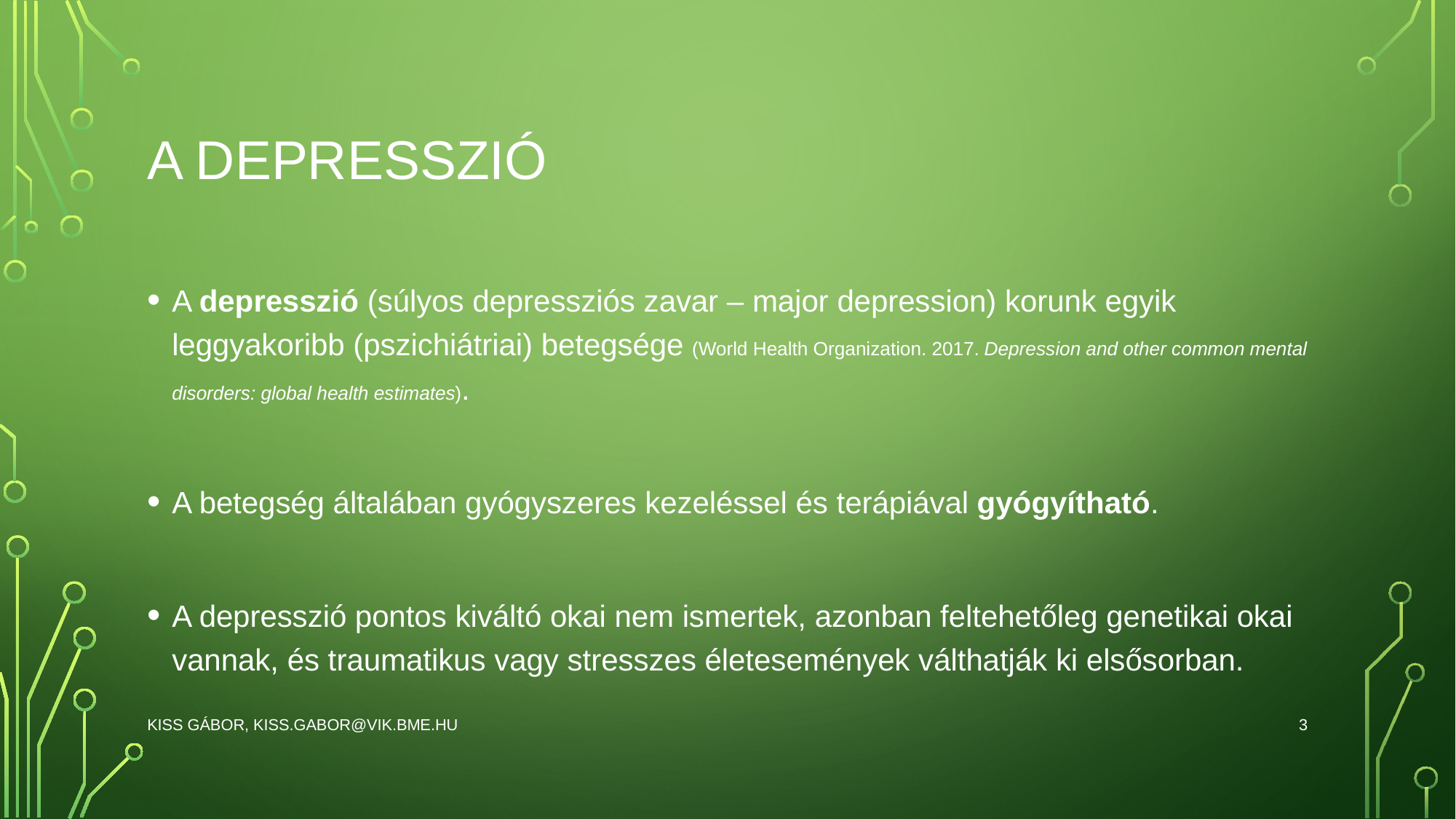

# A Depresszió
A depresszió (súlyos depressziós zavar – major depression) korunk egyik leggyakoribb (pszichiátriai) betegsége (World Health Organization. 2017. Depression and other common mental disorders: global health estimates).

A betegség általában gyógyszeres kezeléssel és terápiával gyógyítható.

A depresszió pontos kiváltó okai nem ismertek, azonban feltehetőleg genetikai okai vannak, és traumatikus vagy stresszes életesemények válthatják ki elsősorban.

3
Kiss Gábor, kiss.gabor@vik.bme.hu